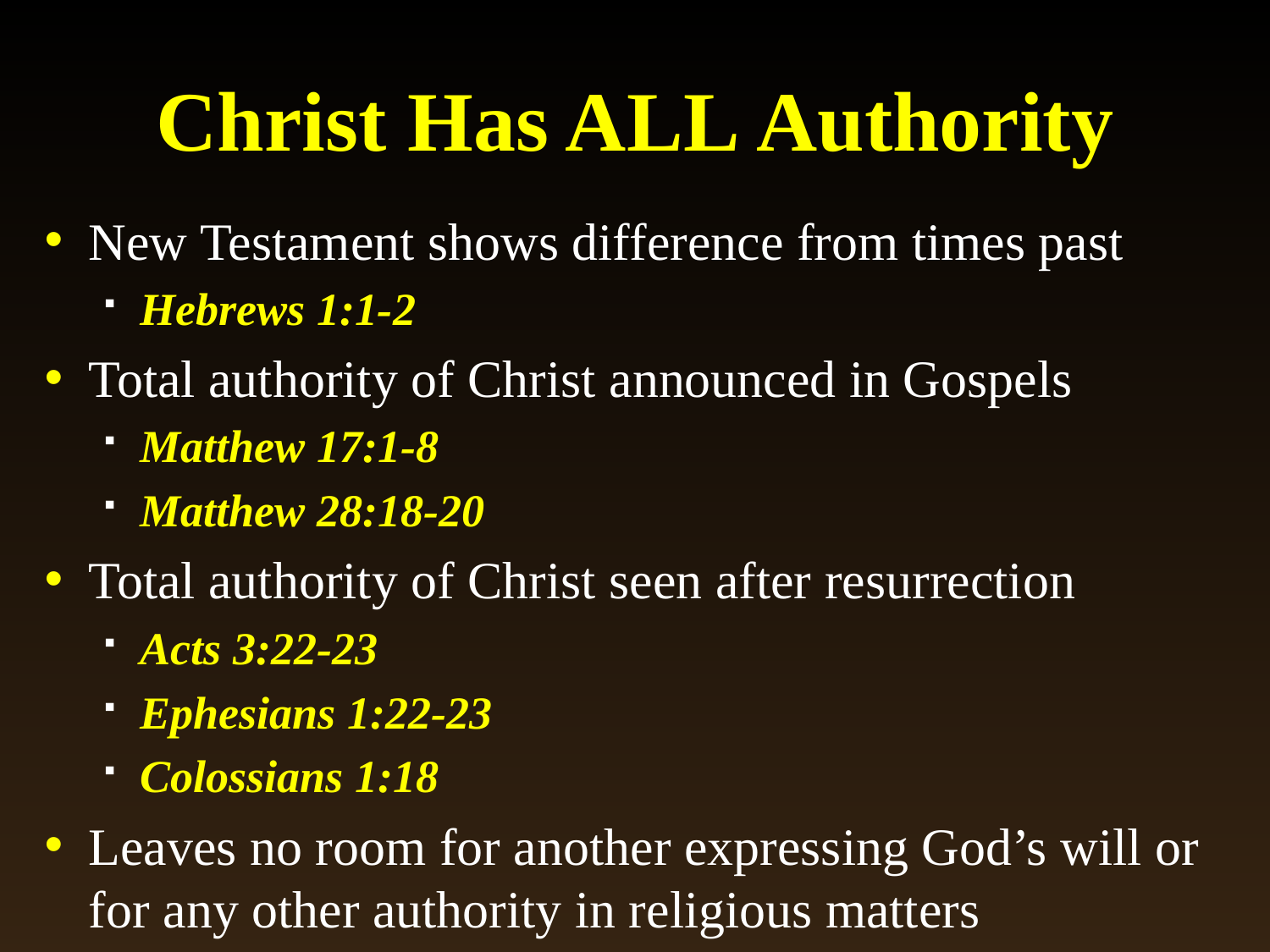

# Christ Has All Authority
New Testament shows difference from times past
Hebrews 1:1-2
Total authority of Christ announced in Gospels
Matthew 17:1-8
Matthew 28:18-20
Total authority of Christ seen after resurrection
Acts 3:22-23
Ephesians 1:22-23
Colossians 1:18
Leaves no room for another expressing God’s will or for any other authority in religious matters